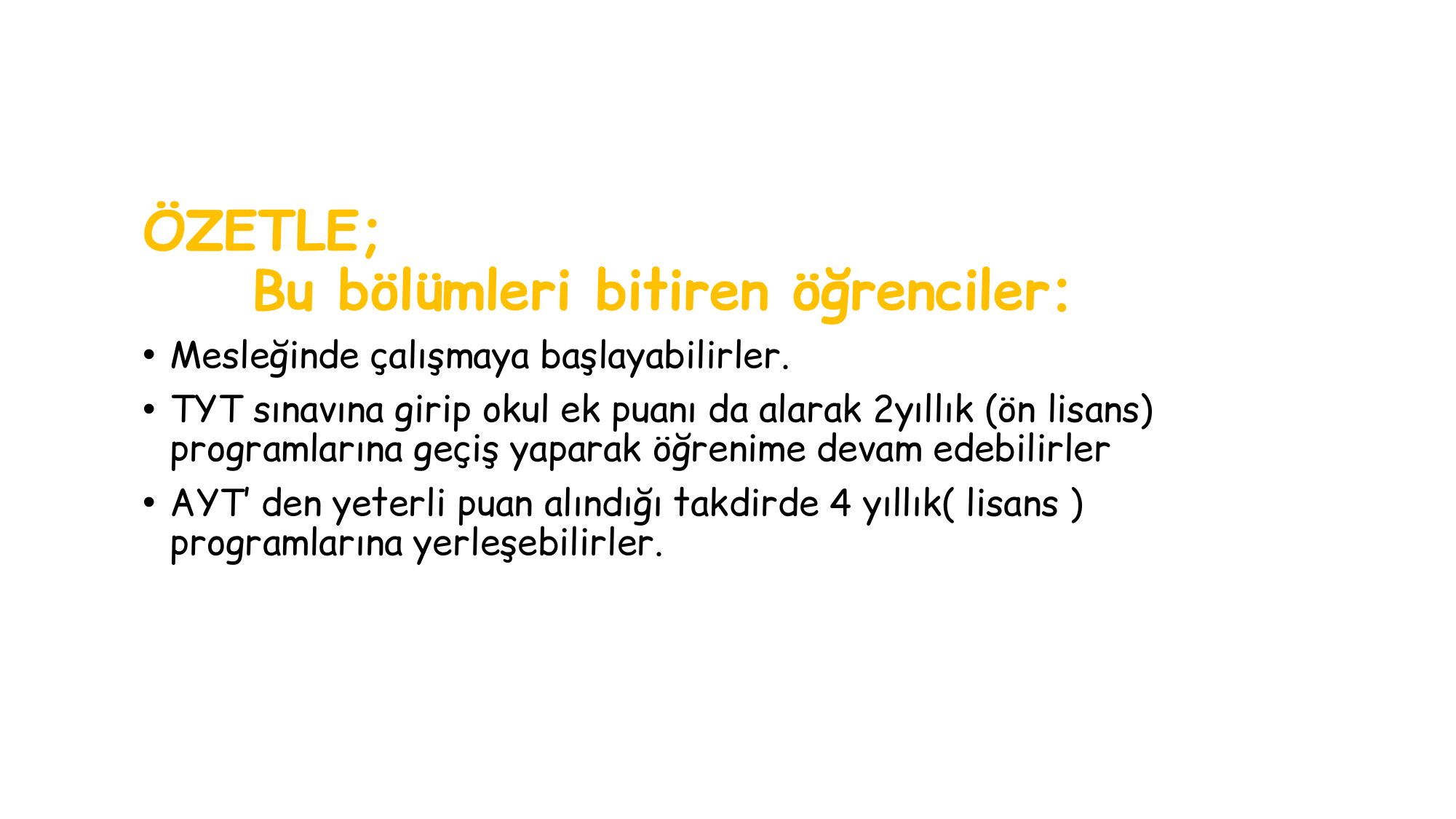

ÖZETLE; 								Bu bölümleri bitiren öğrenciler:
Mesleğinde çalışmaya başlayabilirler.
TYT sınavına girip okul ek puanı da alarak 2yıllık (ön lisans) programlarına geçiş yaparak öğrenime devam edebilirler
AYT’ den yeterli puan alındığı takdirde 4 yıllık( lisans ) programlarına yerleşebilirler.